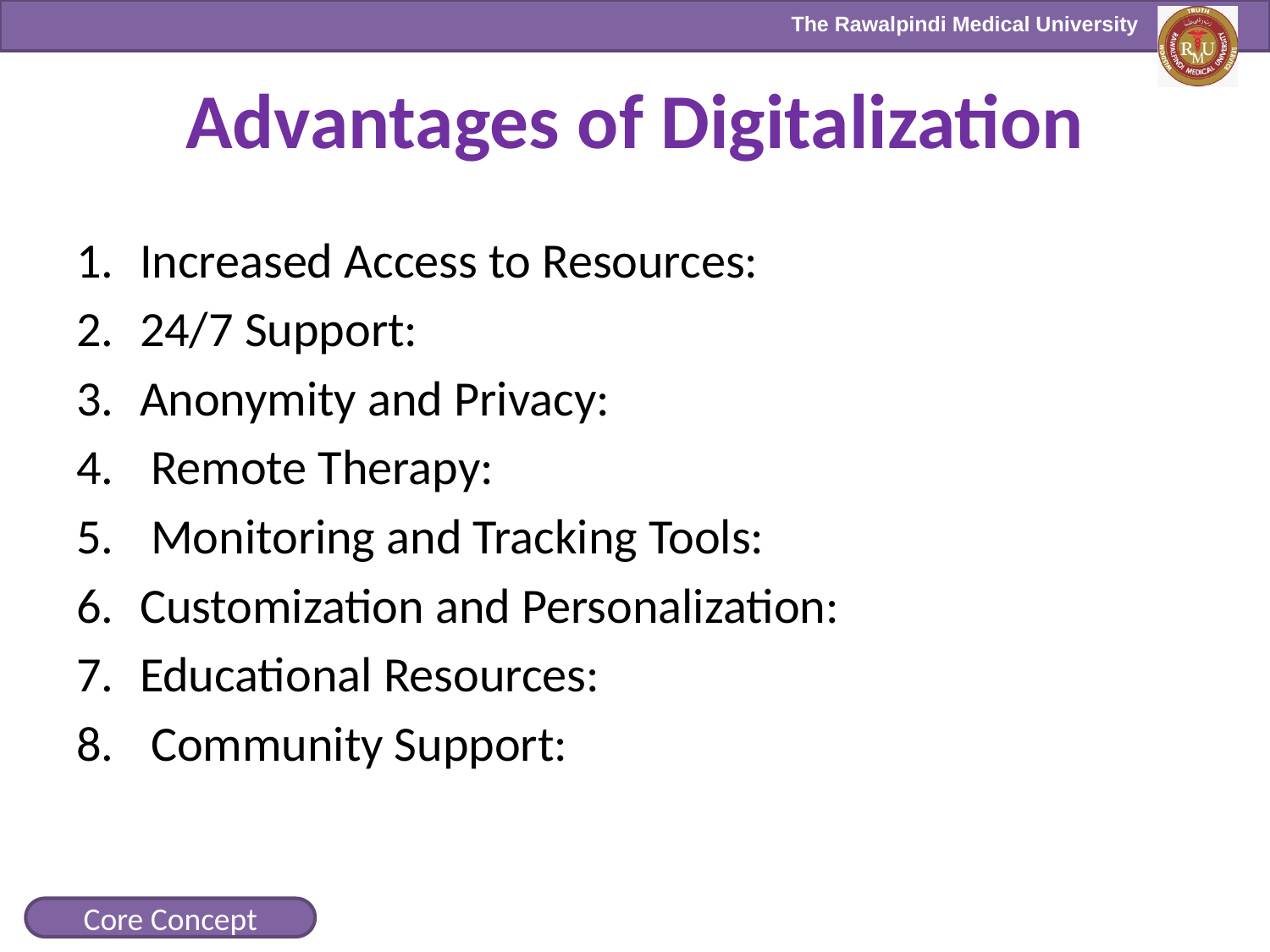

# Advantages of Digitalization
Increased Access to Resources:
24/7 Support:
Anonymity and Privacy:
 Remote Therapy:
 Monitoring and Tracking Tools:
Customization and Personalization:
Educational Resources:
 Community Support:
Core Concept